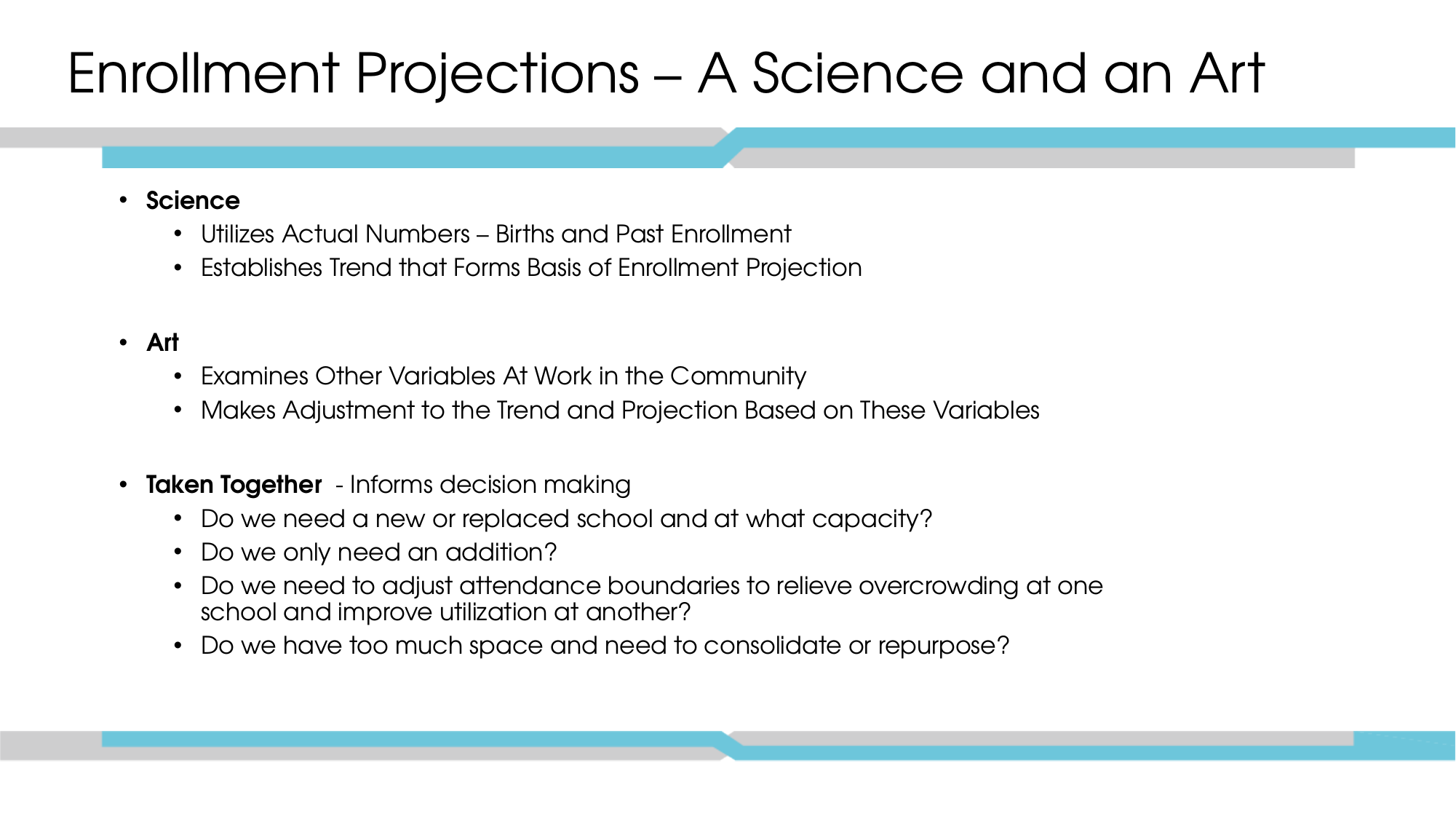

# Enrollment Projections – A Science and an Art
Science
Utilizes Actual Numbers – Births and Past Enrollment
Establishes Trend that Forms Basis of Enrollment Projection

Art
Examines Other Variables At Work in the Community
Makes Adjustment to the Trend and Projection Based on These Variables

Taken Together  - Informs decision making
Do we need a new or replaced school and at what capacity?
Do we only need an addition?
Do we need to adjust attendance boundaries to relieve overcrowding at one school and improve utilization at another?
Do we have too much space and need to consolidate or repurpose?